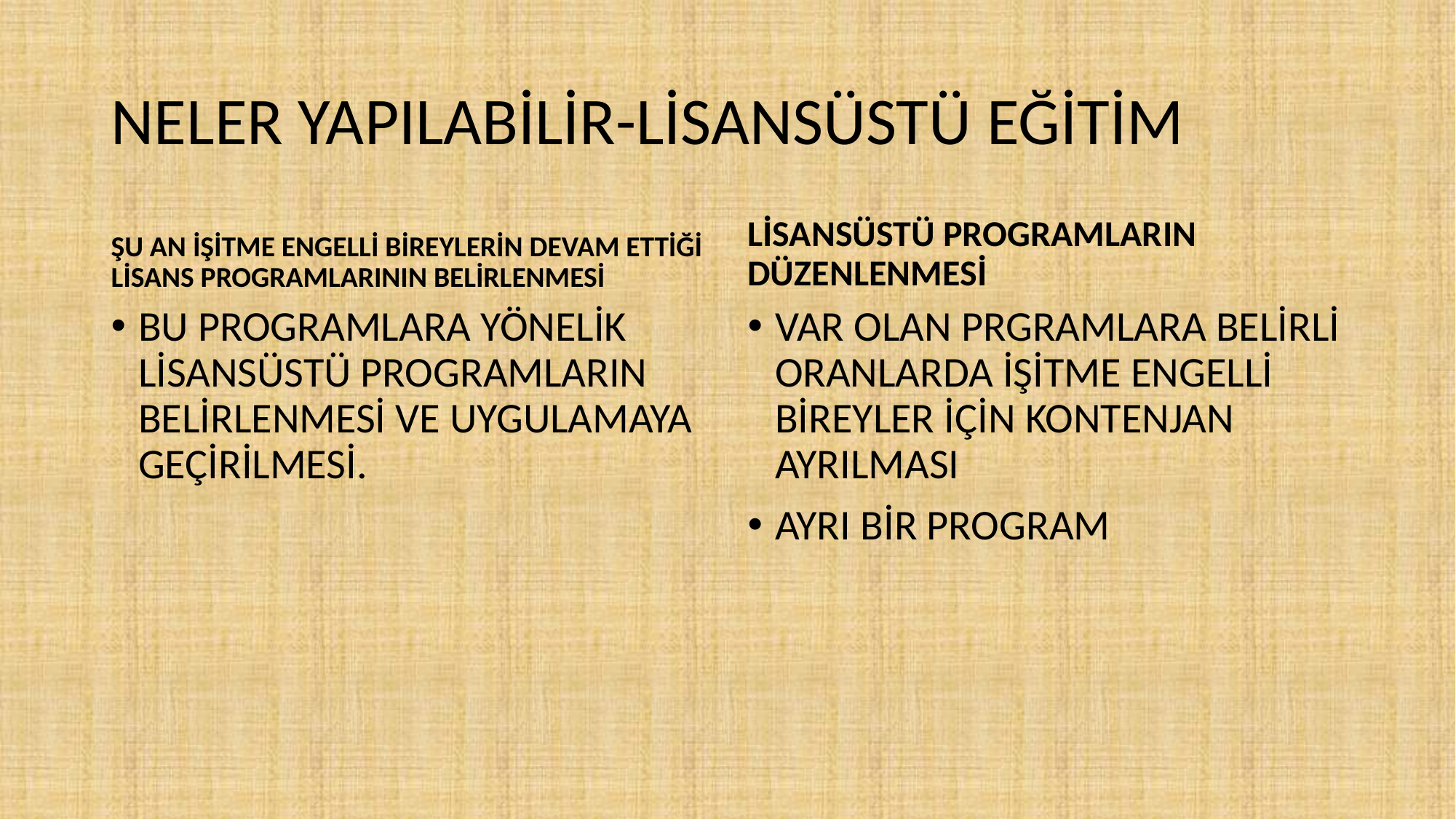

# NELER YAPILABİLİR-LİSANSÜSTÜ EĞİTİM
ŞU AN İŞİTME ENGELLİ BİREYLERİN DEVAM ETTİĞİ LİSANS PROGRAMLARININ BELİRLENMESİ
LİSANSÜSTÜ PROGRAMLARIN DÜZENLENMESİ
BU PROGRAMLARA YÖNELİK LİSANSÜSTÜ PROGRAMLARIN BELİRLENMESİ VE UYGULAMAYA GEÇİRİLMESİ.
VAR OLAN PRGRAMLARA BELİRLİ ORANLARDA İŞİTME ENGELLİ BİREYLER İÇİN KONTENJAN AYRILMASI
AYRI BİR PROGRAM